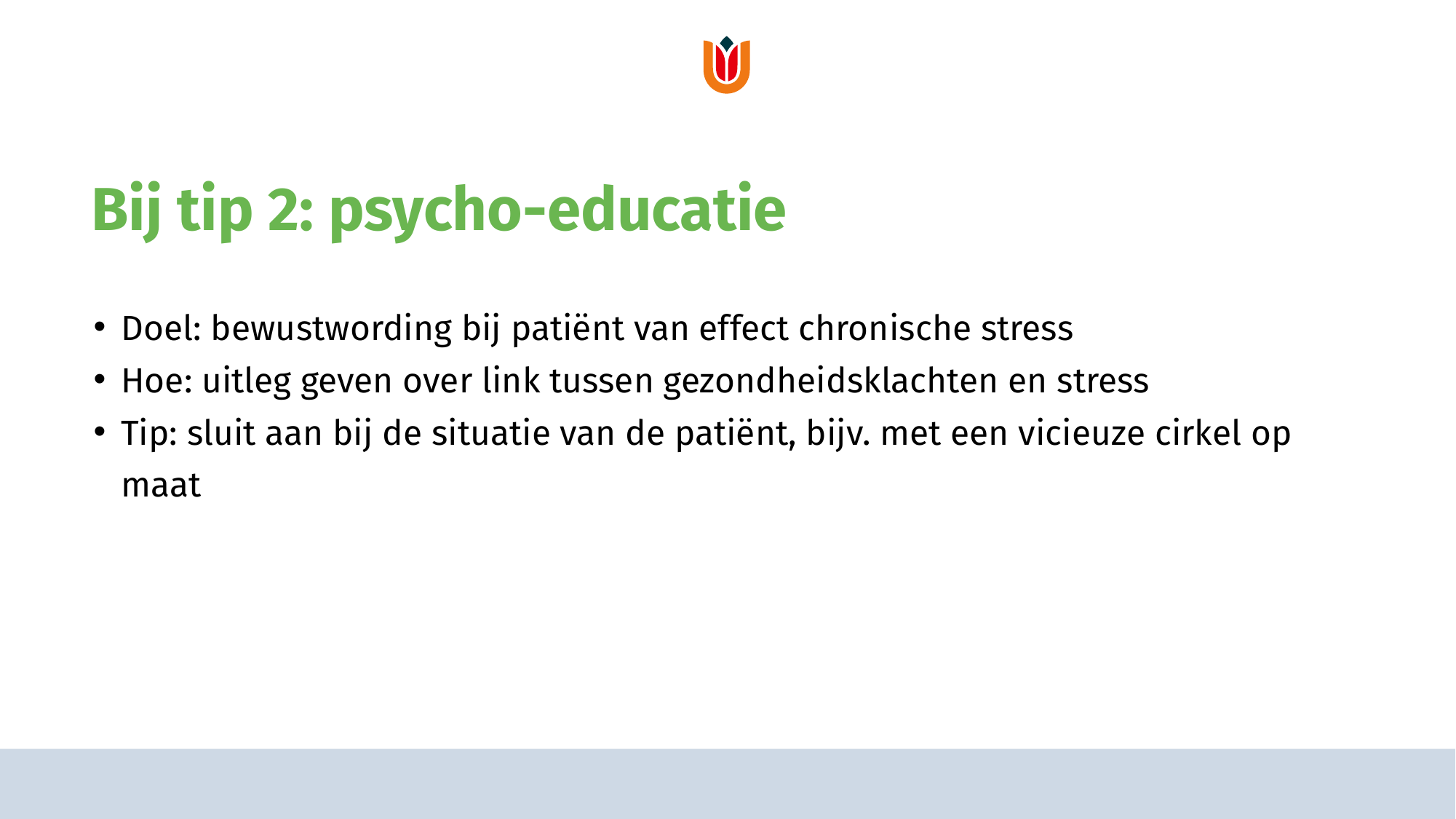

# Bij tip 2: psycho-educatie
Doel: bewustwording bij patiënt van effect chronische stress
Hoe: uitleg geven over link tussen gezondheidsklachten en stress
Tip: sluit aan bij de situatie van de patiënt, bijv. met een vicieuze cirkel op maat